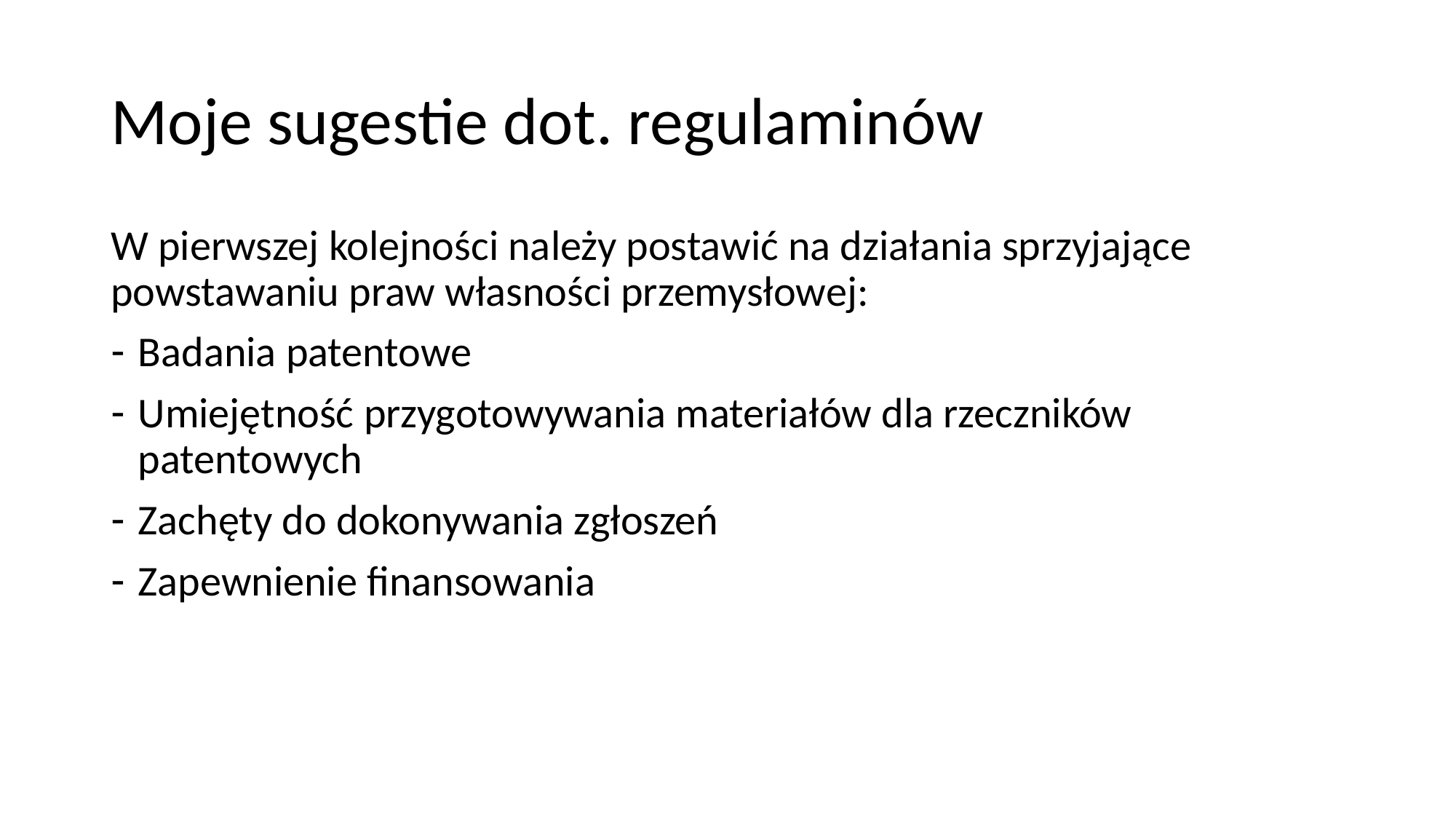

# Moje sugestie dot. regulaminów
W pierwszej kolejności należy postawić na działania sprzyjające powstawaniu praw własności przemysłowej:
Badania patentowe
Umiejętność przygotowywania materiałów dla rzeczników patentowych
Zachęty do dokonywania zgłoszeń
Zapewnienie finansowania